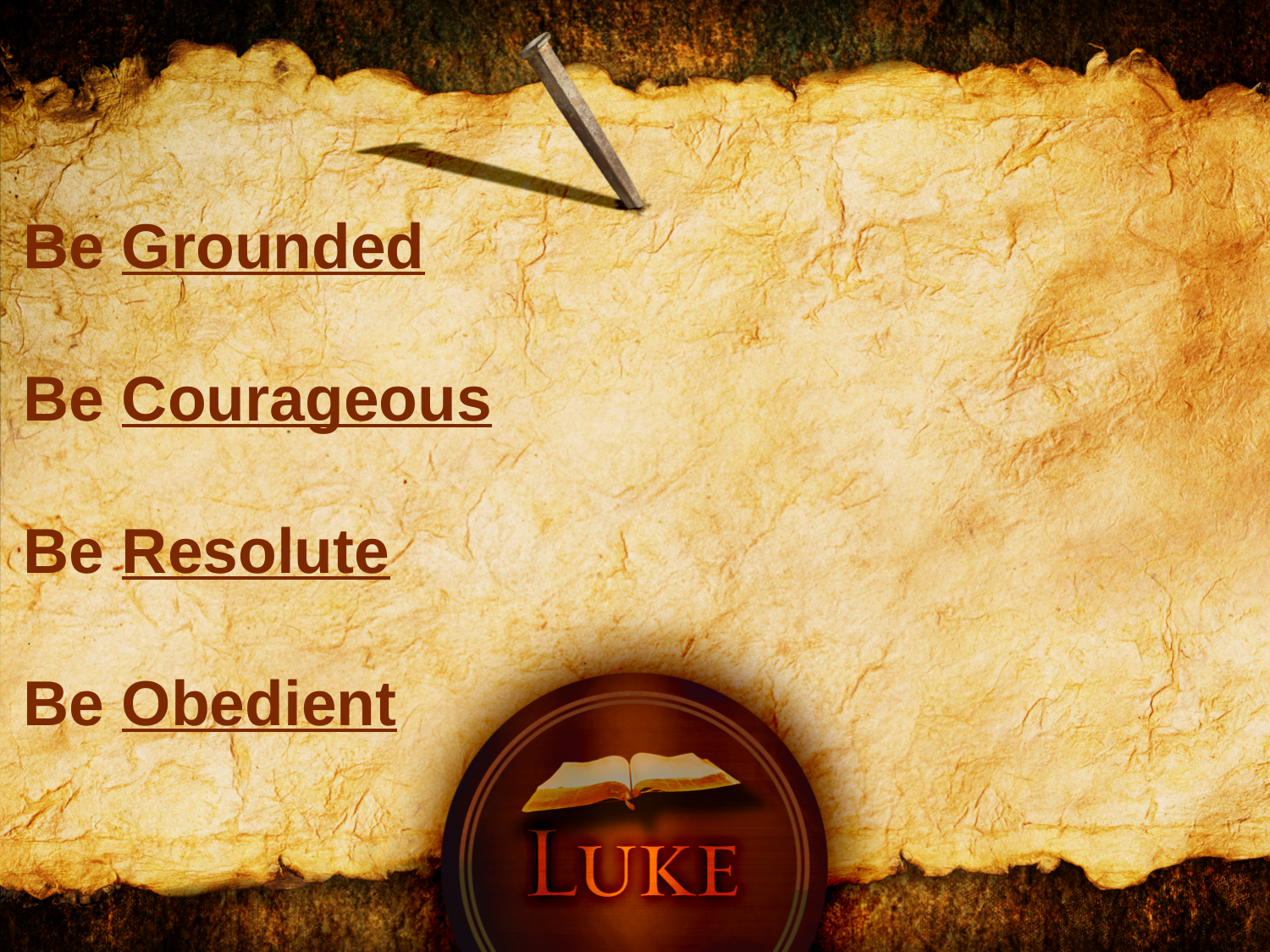

Be Grounded

Be Courageous

Be Resolute

Be Obedient